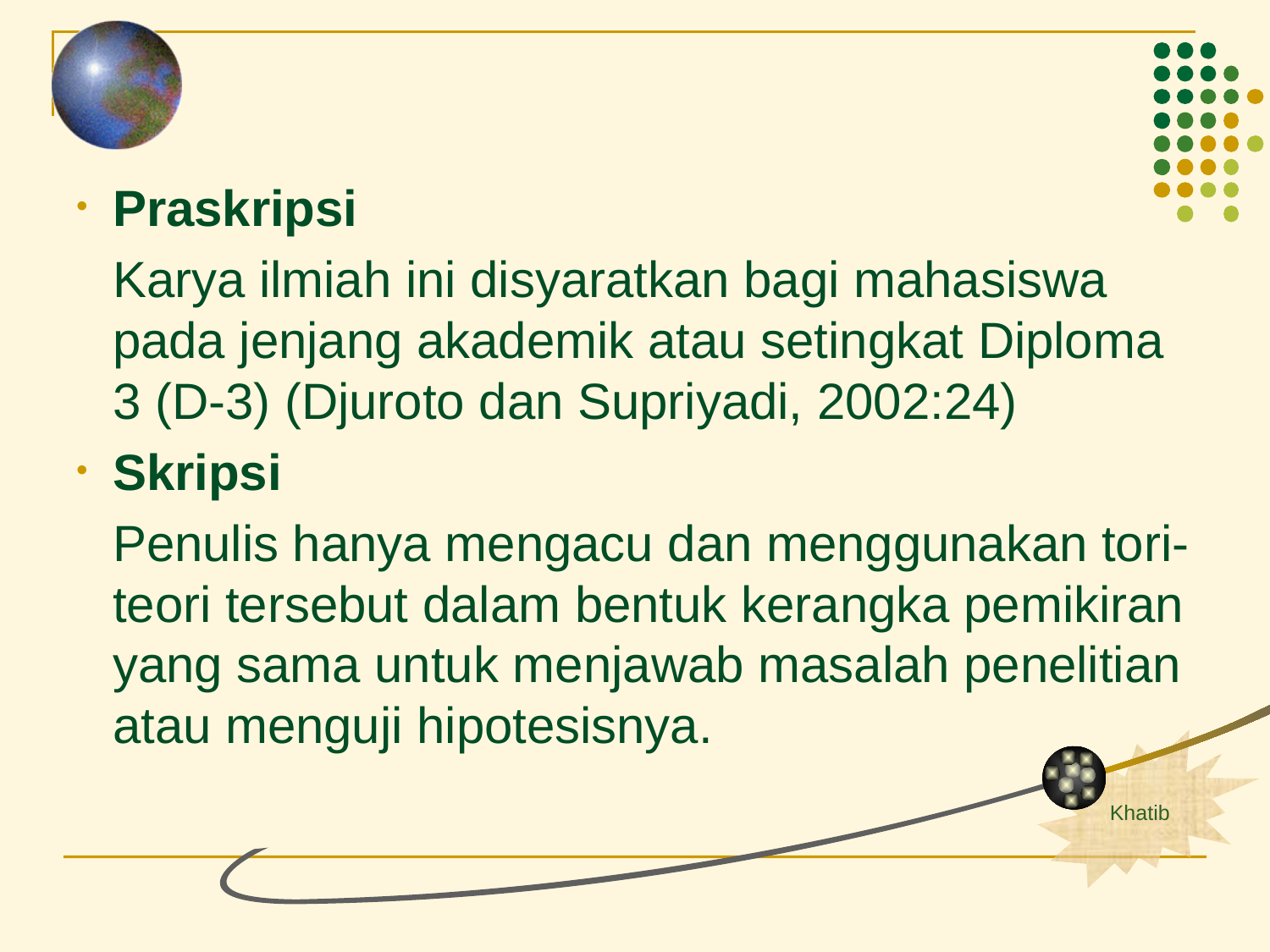

Praskripsi
	Karya ilmiah ini disyaratkan bagi mahasiswa pada jenjang akademik atau setingkat Diploma 3 (D-3) (Djuroto dan Supriyadi, 2002:24)
Skripsi
	Penulis hanya mengacu dan menggunakan tori-teori tersebut dalam bentuk kerangka pemikiran yang sama untuk menjawab masalah penelitian atau menguji hipotesisnya.